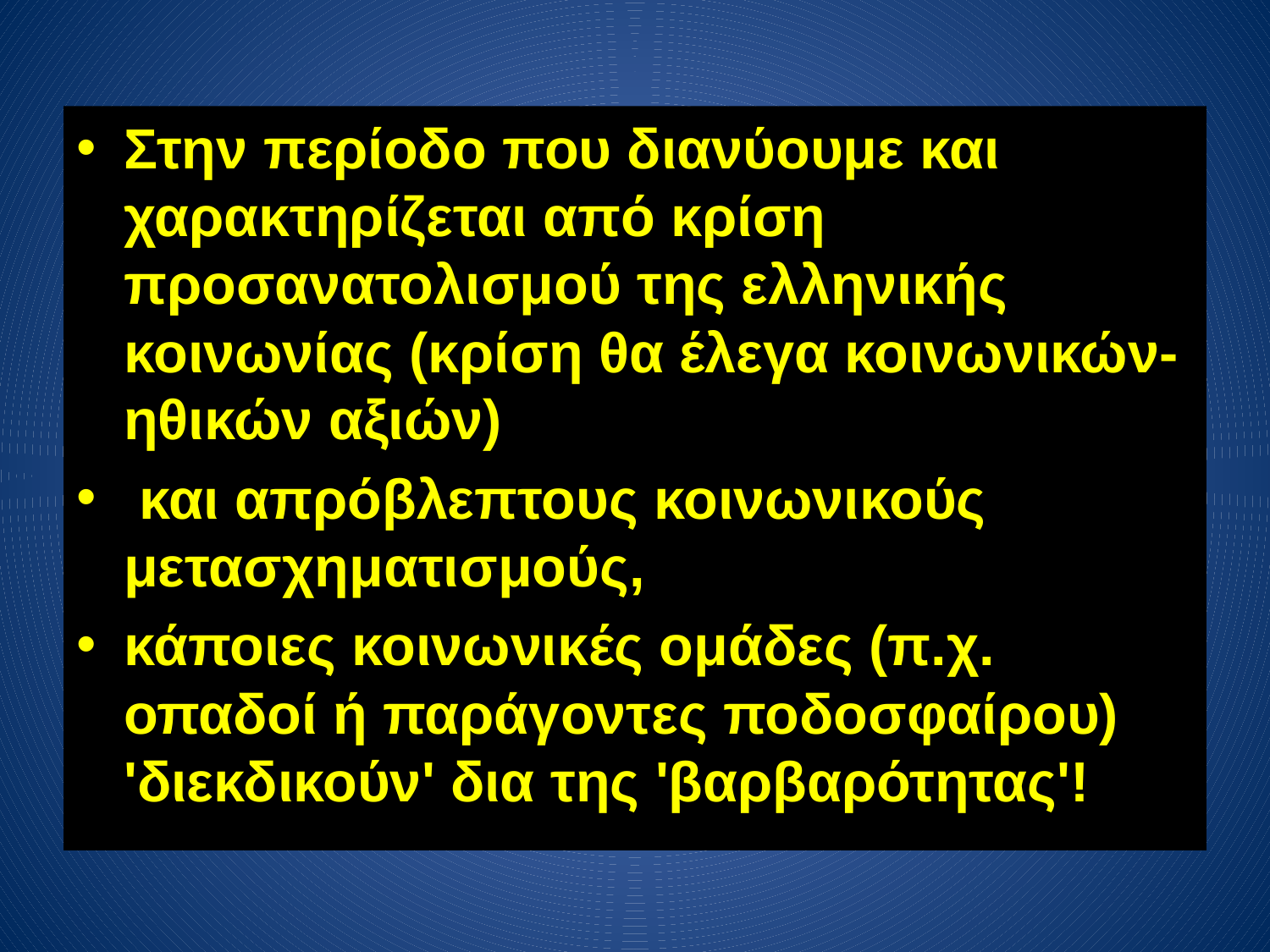

Στην περίοδο που διανύουμε και χαρακτηρίζεται από κρίση προσανατολισμού της ελληνικής κοινωνίας (κρίση θα έλεγα κοινωνικών-ηθικών αξιών)
 και απρόβλεπτους κοινωνικούς μετασχηματισμούς,
κάποιες κοινωνικές ομάδες (π.χ. οπαδοί ή παράγοντες ποδοσφαίρου) 'διεκδικούν' δια της 'βαρβαρότητας'!